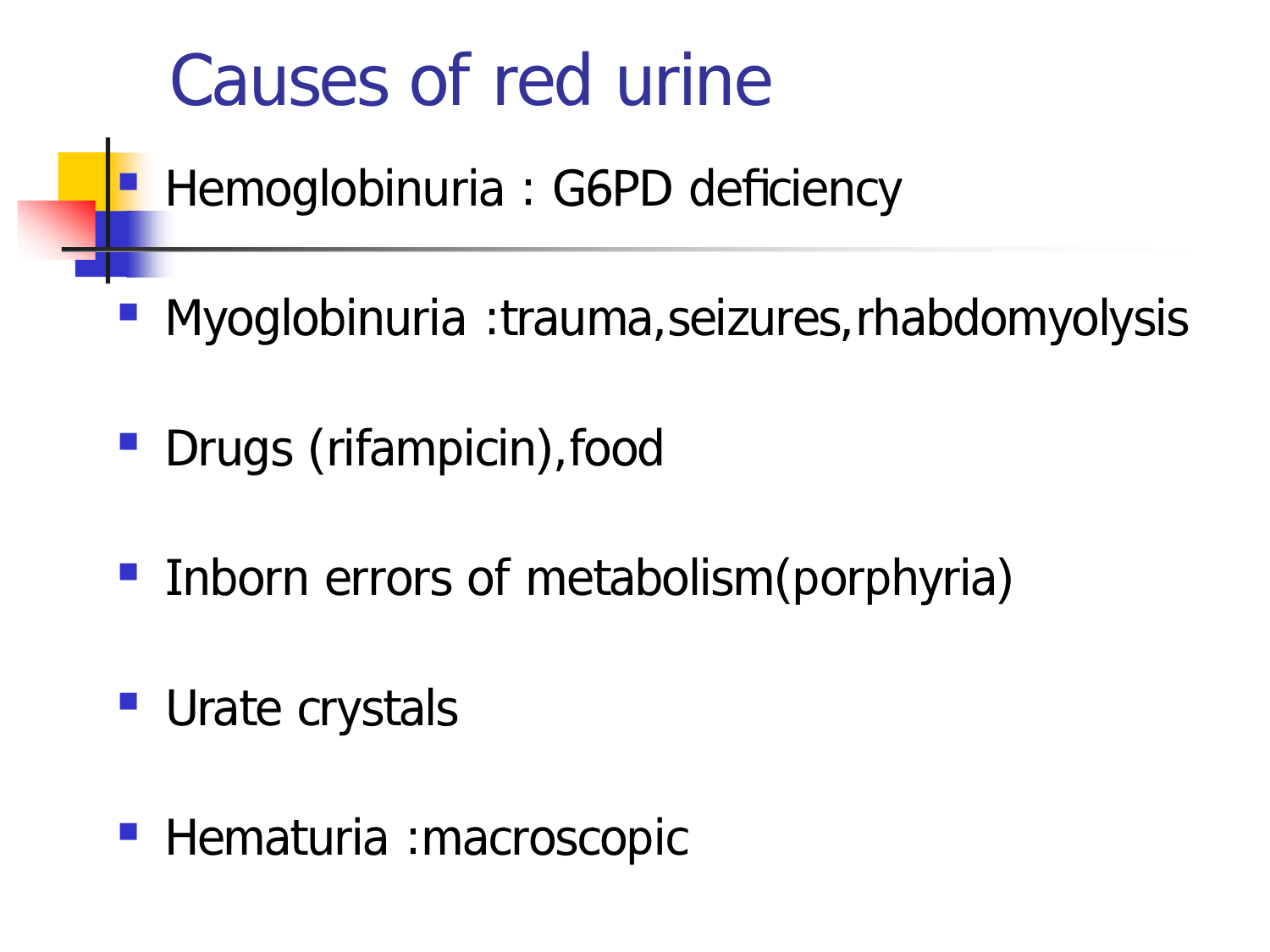

# Causes of red urine
Hemoglobinuria : G6PD deficiency

Myoglobinuria :trauma,seizures,rhabdomyolysis

Drugs (rifampicin),food

Inborn errors of metabolism(porphyria)

Urate crystals

Hematuria :macroscopic